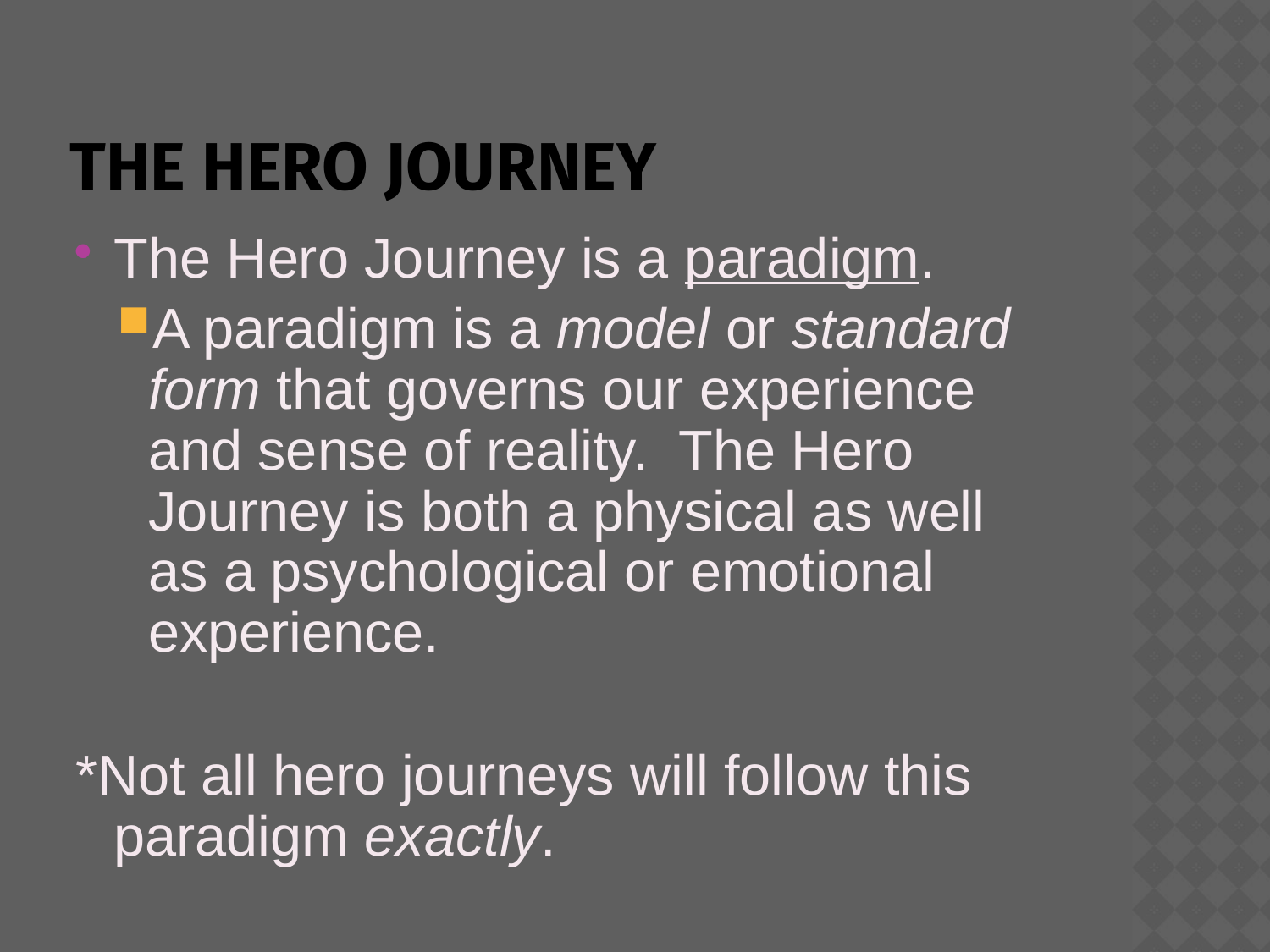

# The Hero Journey
The Hero Journey is a paradigm.
A paradigm is a model or standard form that governs our experience and sense of reality.  The Hero Journey is both a physical as well as a psychological or emotional experience.

*Not all hero journeys will follow this paradigm exactly.